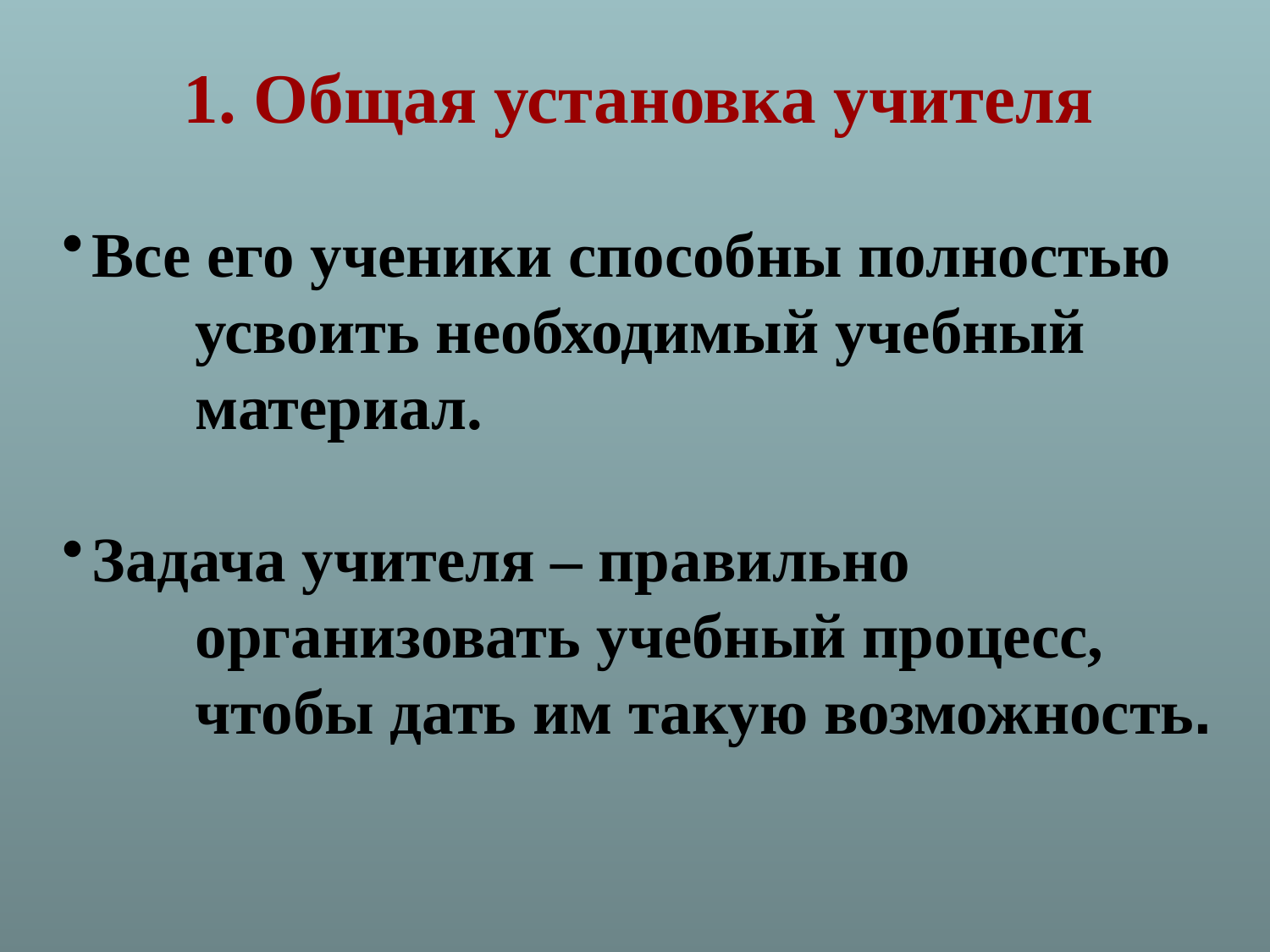

1. Общая установка учителя

Все его ученики способны полностью усвоить необходимый учебный материал.

Задача учителя – правильно организовать учебный процесс, чтобы дать им такую возможность.